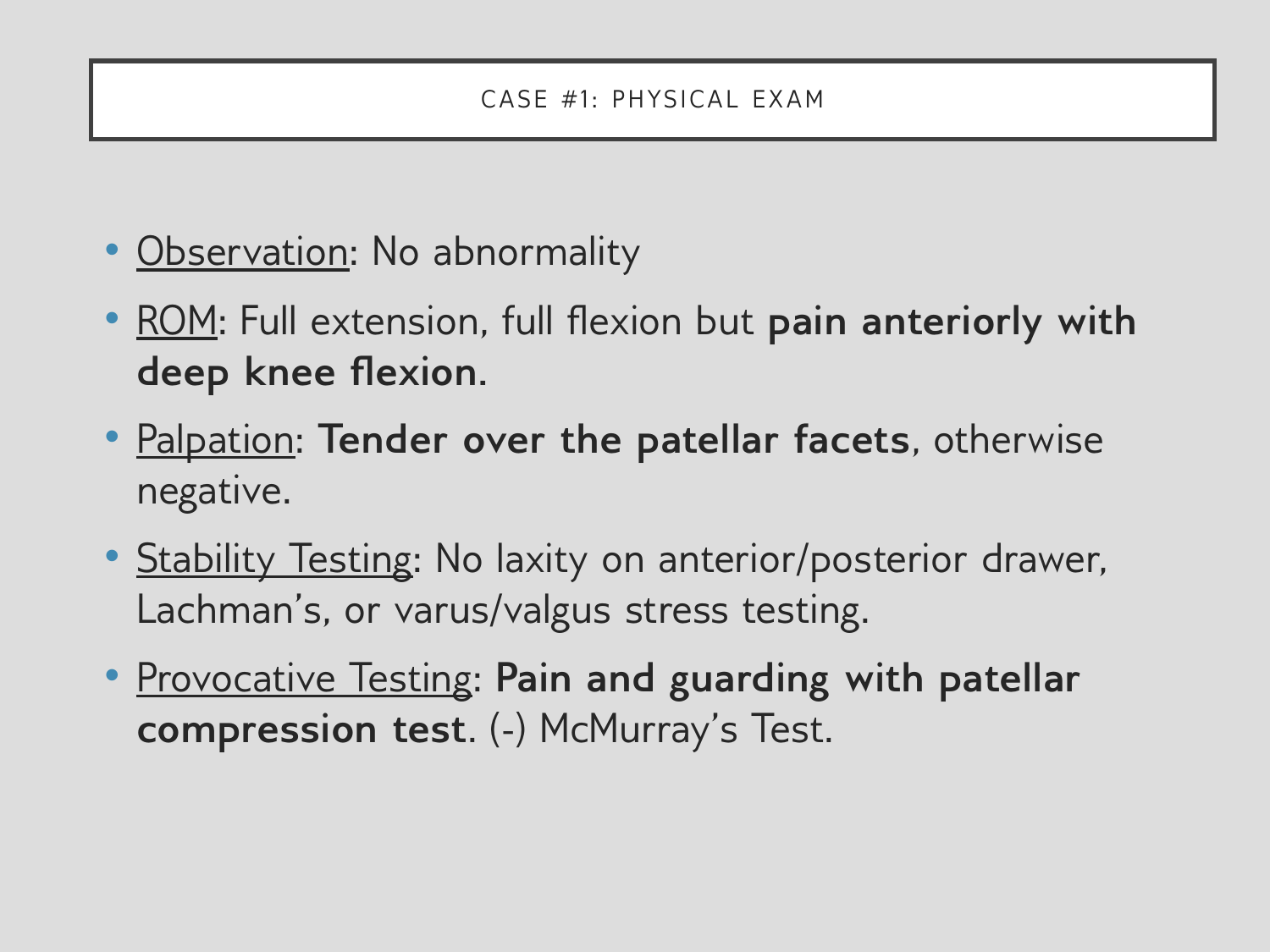

# Case #1: physical exam
Observation: No abnormality
ROM: Full extension, full flexion but pain anteriorly with deep knee flexion.
Palpation: Tender over the patellar facets, otherwise negative.
Stability Testing: No laxity on anterior/posterior drawer, Lachman’s, or varus/valgus stress testing.
Provocative Testing: Pain and guarding with patellar compression test. (-) McMurray’s Test.